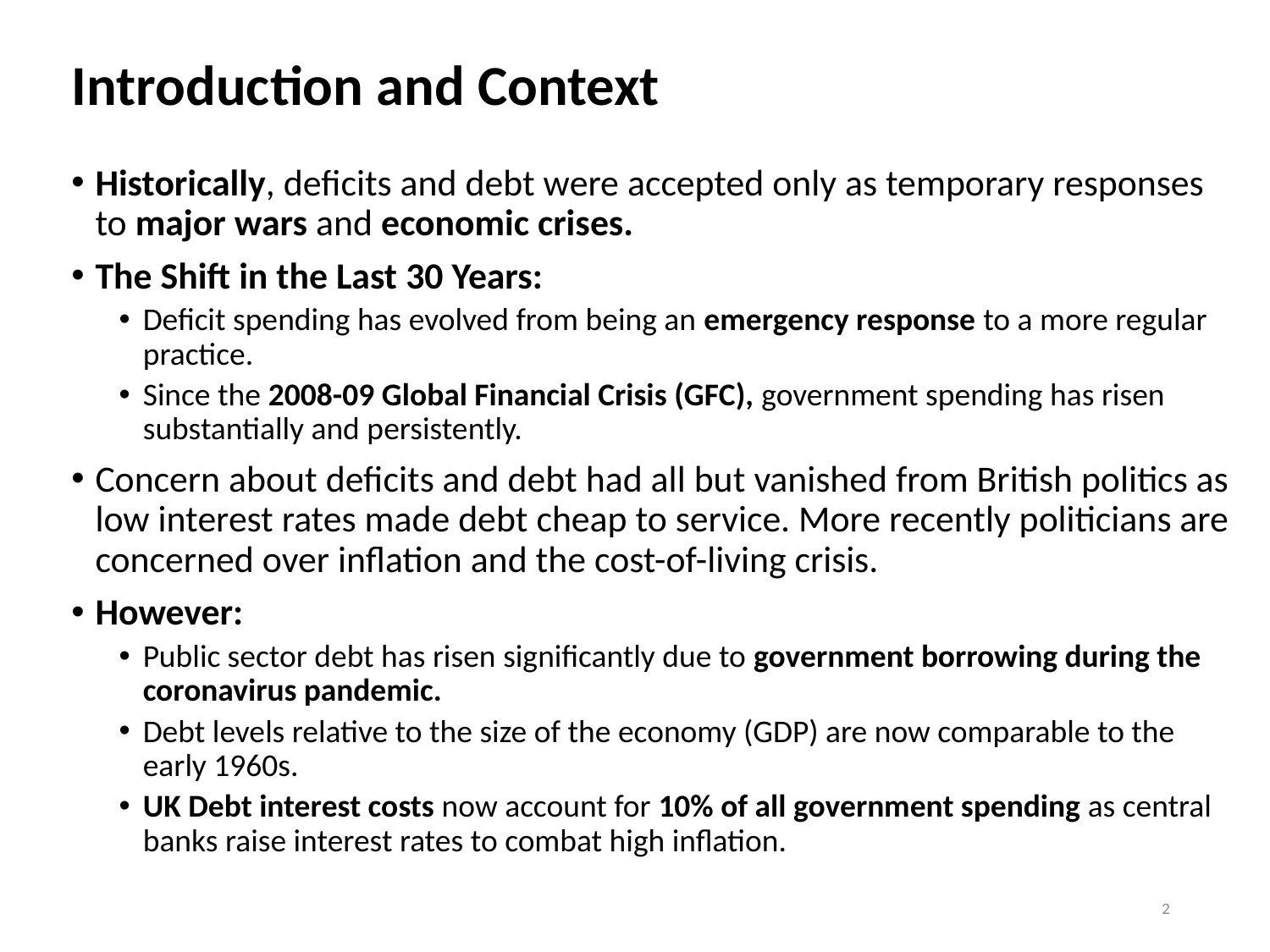

# Introduction and Context
Historically, deficits and debt were accepted only as temporary responses to major wars and economic crises.
The Shift in the Last 30 Years:
Deficit spending has evolved from being an emergency response to a more regular practice.
Since the 2008-09 Global Financial Crisis (GFC), government spending has risen substantially and persistently.
Concern about deficits and debt had all but vanished from British politics as low interest rates made debt cheap to service. More recently politicians are concerned over inflation and the cost-of-living crisis.
However:
Public sector debt has risen significantly due to government borrowing during the coronavirus pandemic.
Debt levels relative to the size of the economy (GDP) are now comparable to the early 1960s.
UK Debt interest costs now account for 10% of all government spending as central banks raise interest rates to combat high inflation.
2